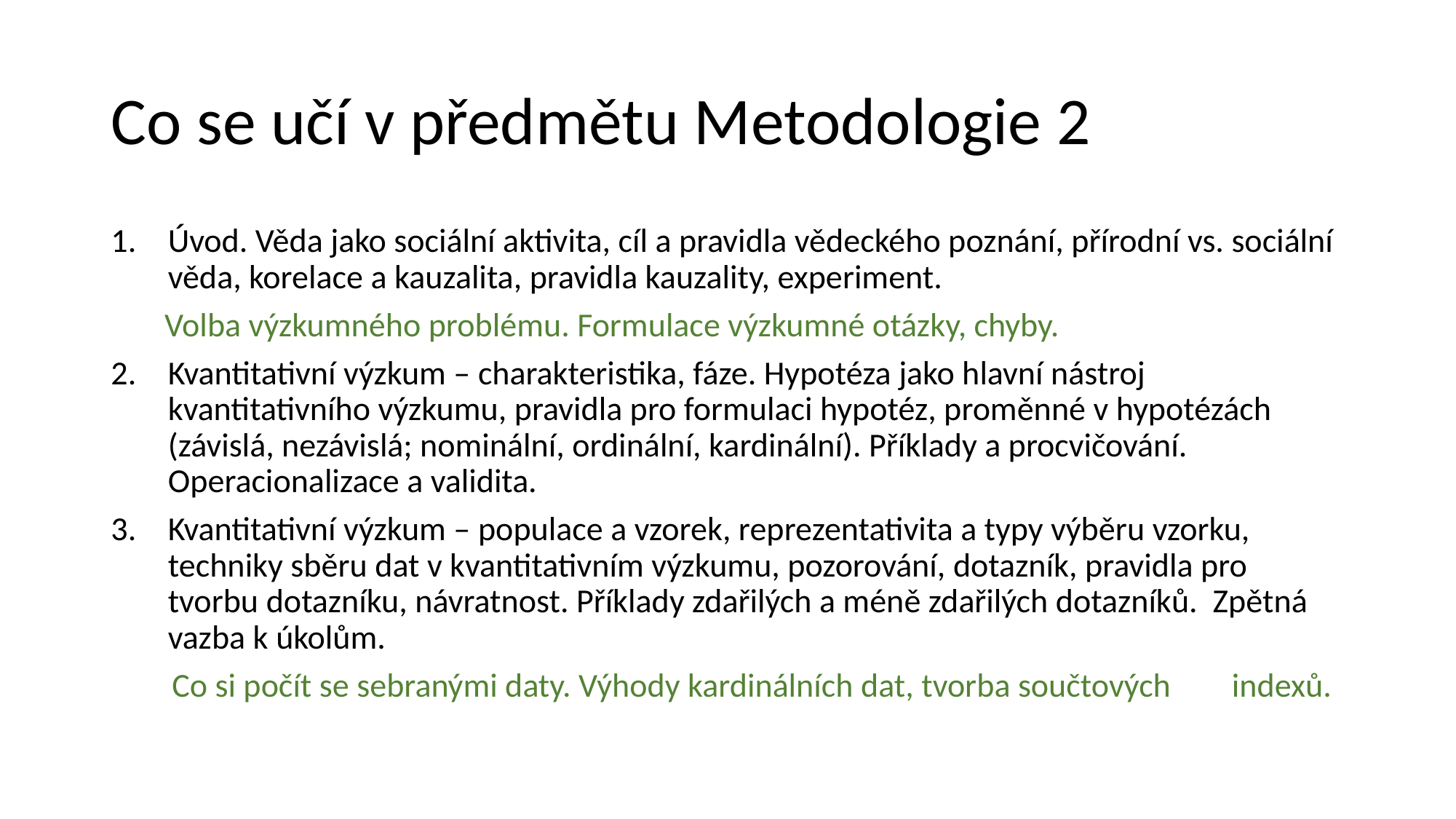

# Co se učí v předmětu Metodologie 2
Úvod. Věda jako sociální aktivita, cíl a pravidla vědeckého poznání, přírodní vs. sociální věda, korelace a kauzalita, pravidla kauzality, experiment.
       Volba výzkumného problému. Formulace výzkumné otázky, chyby.
Kvantitativní výzkum – charakteristika, fáze. Hypotéza jako hlavní nástroj kvantitativního výzkumu, pravidla pro formulaci hypotéz, proměnné v hypotézách (závislá, nezávislá; nominální, ordinální, kardinální). Příklady a procvičování. Operacionalizace a validita.
Kvantitativní výzkum – populace a vzorek, reprezentativita a typy výběru vzorku, techniky sběru dat v kvantitativním výzkumu, pozorování, dotazník, pravidla pro tvorbu dotazníku, návratnost. Příklady zdařilých a méně zdařilých dotazníků.  Zpětná vazba k úkolům.
        Co si počít se sebranými daty. Výhody kardinálních dat, tvorba součtových     	indexů.